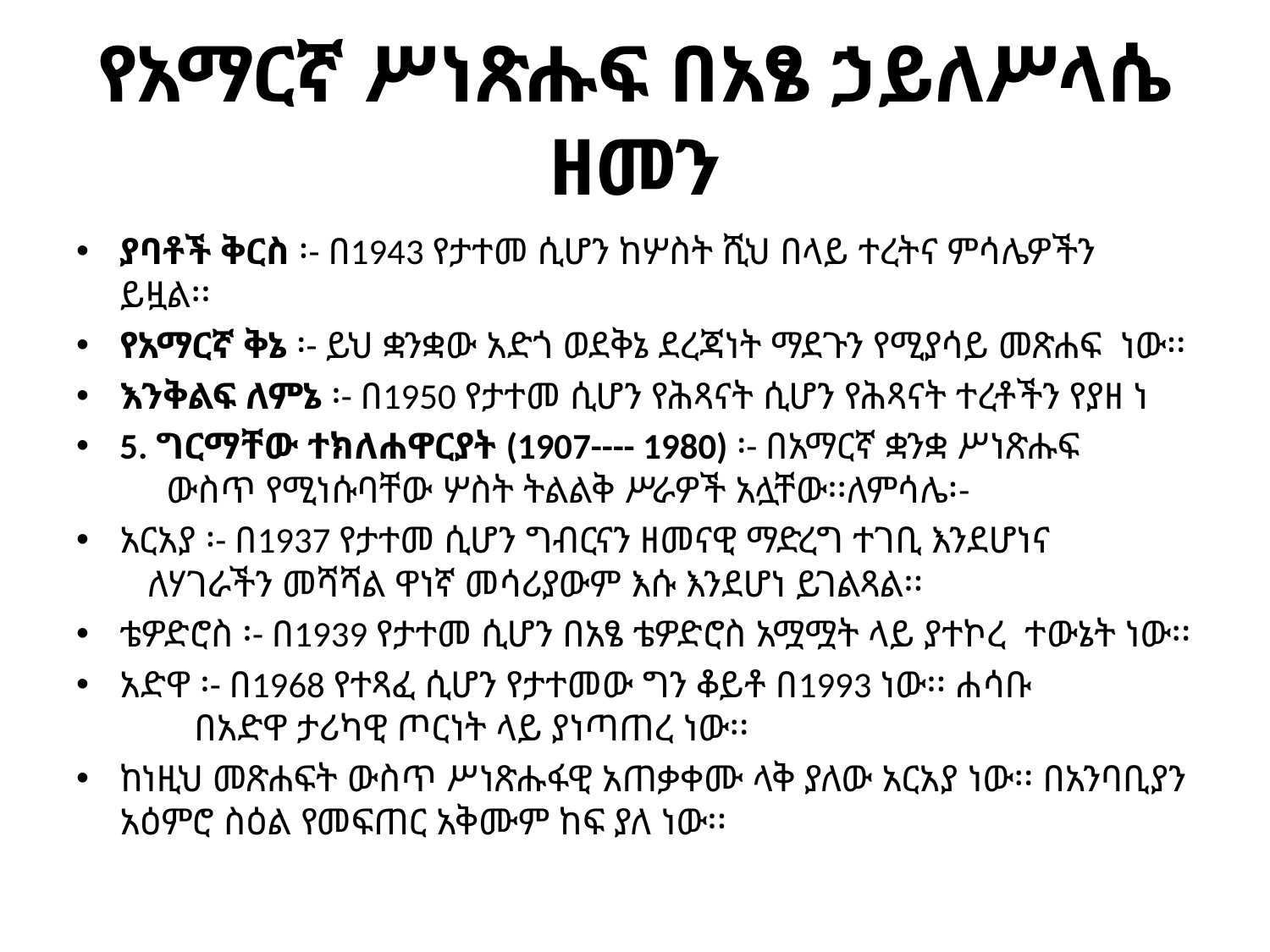

# የአማርኛ ሥነጽሑፍ በአፄ ኃይለሥላሴ ዘመን
ያባቶች ቅርስ ፡- በ1943 የታተመ ሲሆን ከሦስት ሺህ በላይ ተረትና ምሳሌዎችን  ይዟል፡፡
የአማርኛ ቅኔ ፡- ይህ ቋንቋው አድጎ ወደቅኔ ደረጃነት ማደጉን የሚያሳይ መጽሐፍ  ነው፡፡
እንቅልፍ ለምኔ ፡- በ1950 የታተመ ሲሆን የሕጻናት ሲሆን የሕጻናት ተረቶችን የያዘ ነ
5. ግርማቸው ተክለሐዋርያት (1907---- 1980) ፡- በአማርኛ ቋንቋ ሥነጽሑፍ
     ውስጥ የሚነሱባቸው ሦስት ትልልቅ ሥራዎች አሏቸው፡፡ለምሳሌ፡-
አርአያ ፡- በ1937 የታተመ ሲሆን ግብርናን ዘመናዊ ማድረግ ተገቢ እንደሆነና
   ለሃገራችን መሻሻል ዋነኛ መሳሪያውም እሱ እንደሆነ ይገልጻል፡፡
ቴዎድሮስ ፡- በ1939 የታተመ ሲሆን በአፄ ቴዎድሮስ አሟሟት ላይ ያተኮረ  ተውኔት ነው፡፡
አድዋ ፡- በ1968 የተጻፈ ሲሆን የታተመው ግን ቆይቶ በ1993 ነው፡፡ ሐሳቡ
        በአድዋ ታሪካዊ ጦርነት ላይ ያነጣጠረ ነው፡፡
ከነዚህ መጽሐፍት ውስጥ ሥነጽሑፋዊ አጠቃቀሙ ላቅ ያለው አርአያ ነው፡፡ በአንባቢያን አዕምሮ ስዕል የመፍጠር አቅሙም ከፍ ያለ ነው፡፡